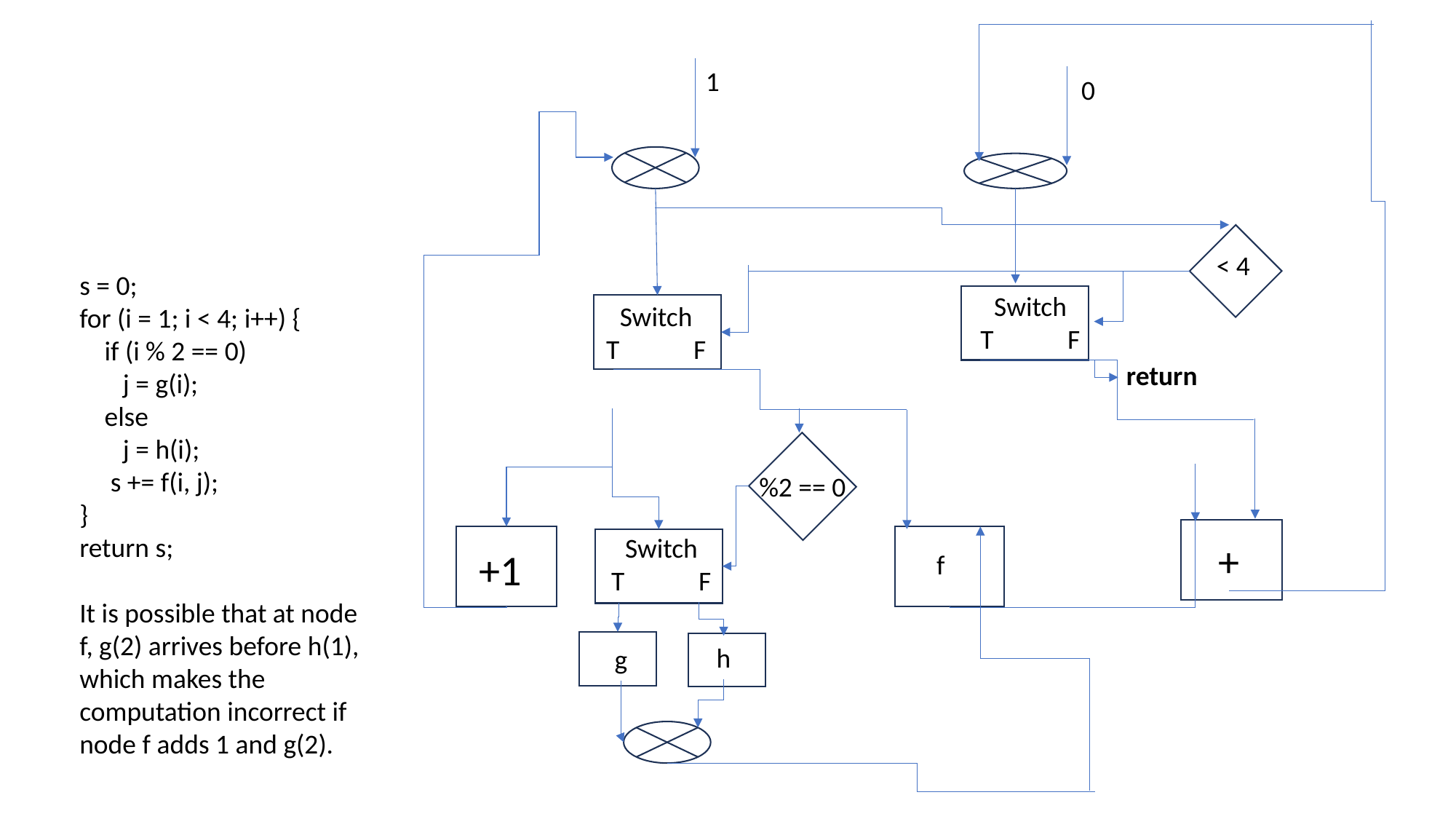

1
0

< 4
s = 0;
for (i = 1; i < 4; i++) {
    if (i % 2 == 0)
       j = g(i);
    else
       j = h(i);
     s += f(i, j);
}
return s;

It is possible that at node f, g(2) arrives before h(1), which makes the computation incorrect if node f adds 1 and g(2).
Switch
T            F

Switch
T            F

return

%2 == 0

Switch
T            F

+

+1
f

h
g